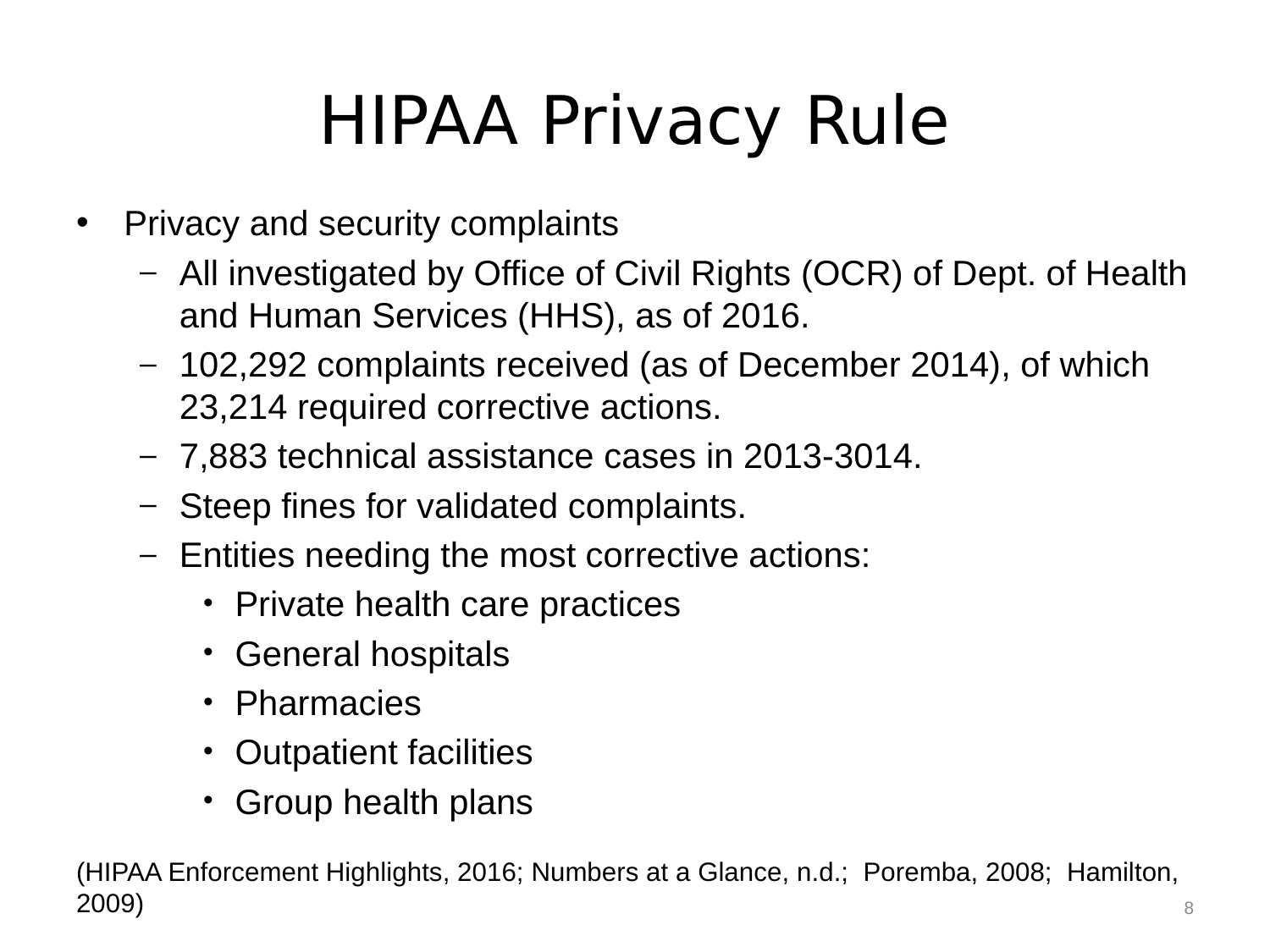

# HIPAA Privacy Rule
Privacy and security complaints
All investigated by Office of Civil Rights (OCR) of Dept. of Health and Human Services (HHS), as of 2016.
102,292 complaints received (as of December 2014), of which 23,214 required corrective actions.
7,883 technical assistance cases in 2013-3014.
Steep fines for validated complaints.
Entities needing the most corrective actions:
Private health care practices
General hospitals
Pharmacies
Outpatient facilities
Group health plans
(HIPAA Enforcement Highlights, 2016; Numbers at a Glance, n.d.;  Poremba, 2008;  Hamilton, 2009)

8